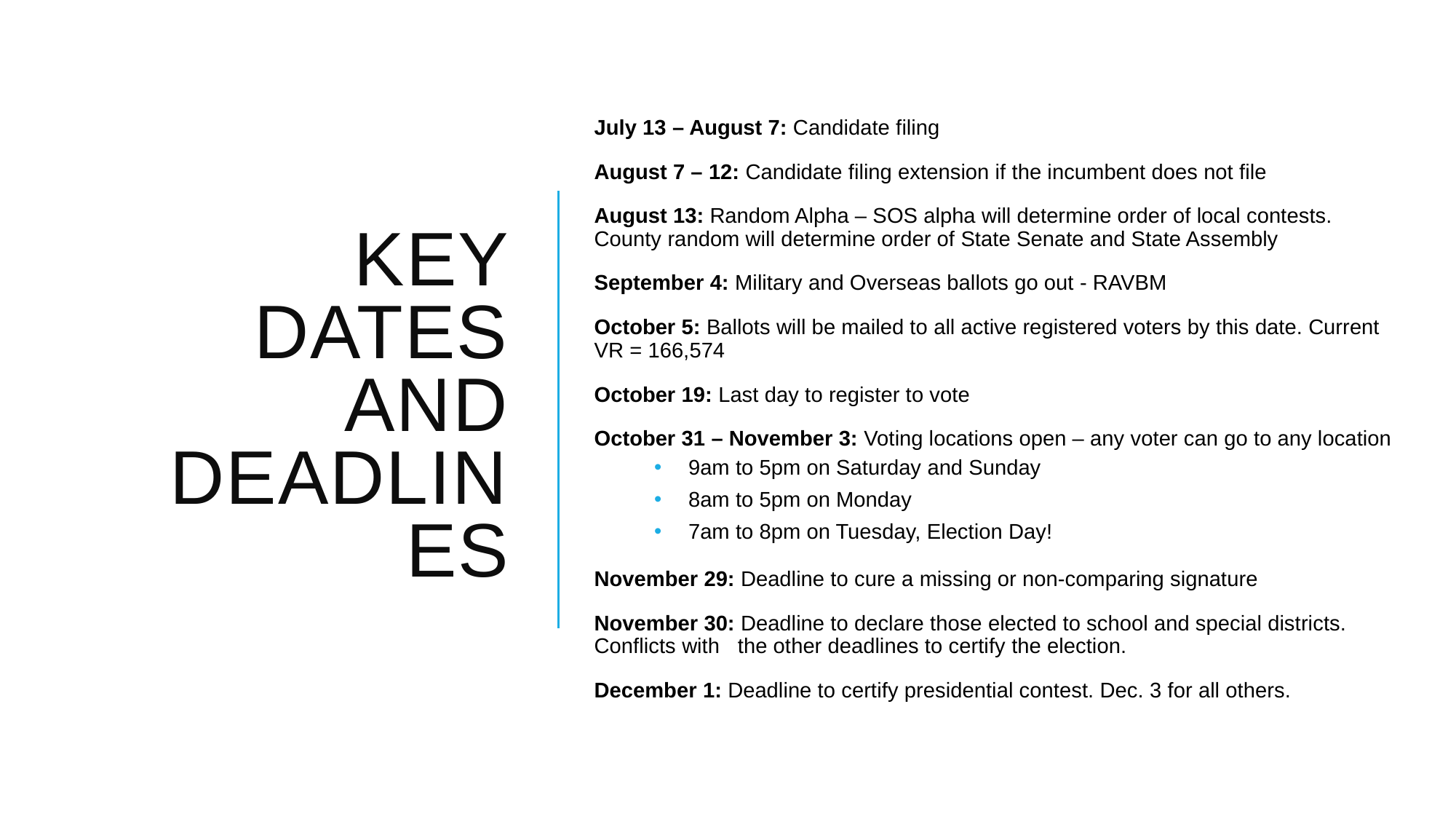

July 13 – August 7: Candidate filing
August 7 – 12: Candidate filing extension if the incumbent does not file
August 13: Random Alpha – SOS alpha will determine order of local contests. County random will determine order of State Senate and State Assembly
September 4: Military and Overseas ballots go out - RAVBM
October 5: Ballots will be mailed to all active registered voters by this date. Current VR = 166,574
October 19: Last day to register to vote
October 31 – November 3: Voting locations open – any voter can go to any location
9am to 5pm on Saturday and Sunday
8am to 5pm on Monday
7am to 8pm on Tuesday, Election Day!
November 29: Deadline to cure a missing or non-comparing signature
November 30: Deadline to declare those elected to school and special districts. Conflicts with   the other deadlines to certify the election.
December 1: Deadline to certify presidential contest. Dec. 3 for all others.
# Key Dates and Deadlines